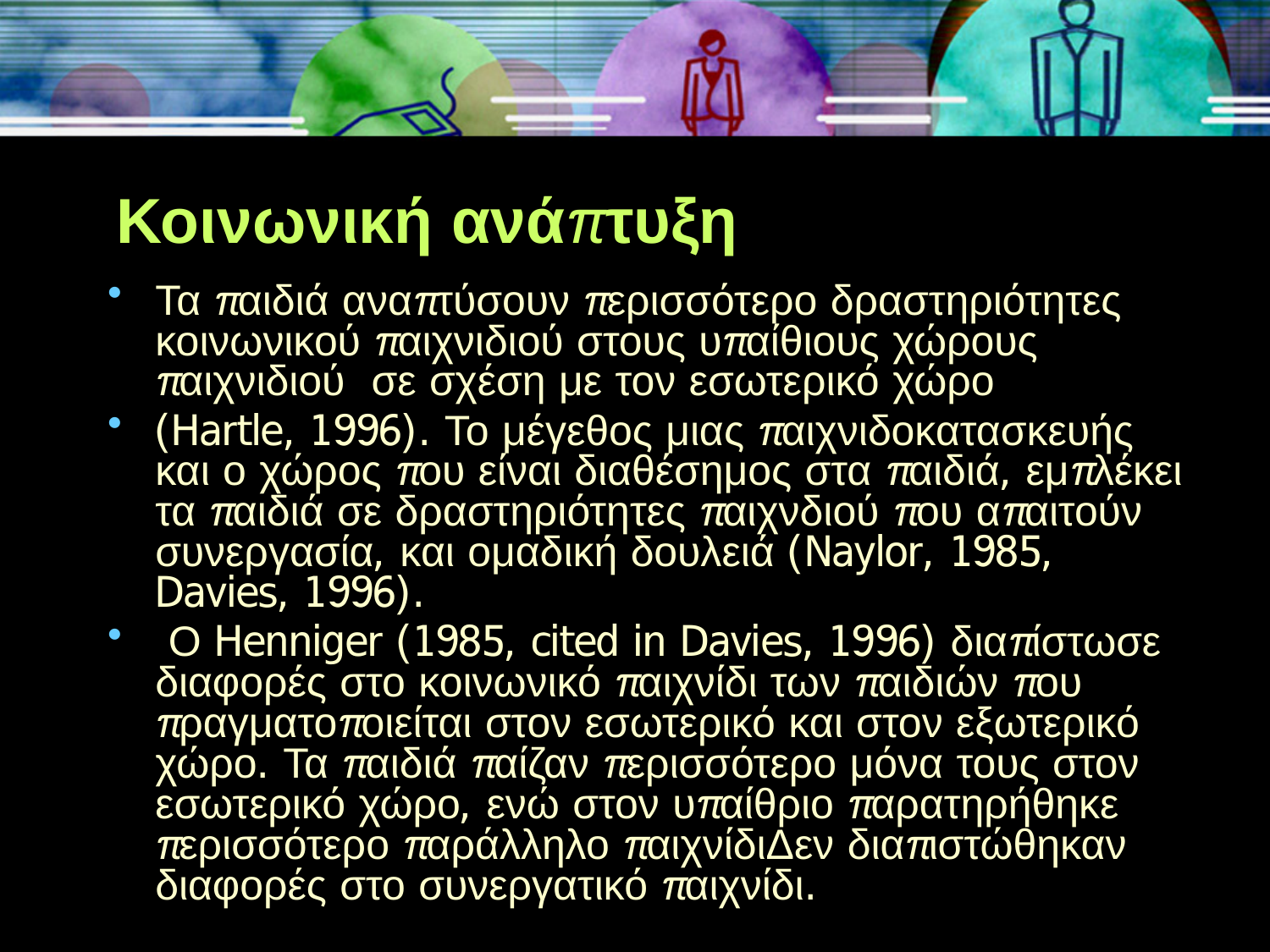

# Κοινωνική ανάπτυξη
Τα παιδιά αναπτύσουν περισσότερο δραστηριότητες κοινωνικού παιχνιδιού στους υπαίθιους χώρους παιχνιδιού  σε σχέση με τον εσωτερικό χώρο
(Hartle, 1996). Το μέγεθος μιας παιχνιδοκατασκευής  και ο χώρος που είναι διαθέσημος στα παιδιά, εμπλέκει τα παιδιά σε δραστηριότητες παιχνδιού που απαιτούν συνεργασία, και ομαδική δουλειά (Naylor, 1985, Davies, 1996).
 Ο Henniger (1985, cited in Davies, 1996) διαπίστωσε διαφορές στο κοινωνικό παιχνίδι των παιδιών που πραγματοποιείται στον εσωτερικό και στον εξωτερικό χώρο. Τα παιδιά παίζαν περισσότερο μόνα τους στον εσωτερικό χώρο, ενώ στον υπαίθριο παρατηρήθηκε περισσότερο παράλληλο παιχνίδιΔεν διαπιστώθηκαν διαφορές στο συνεργατικό παιχνίδι.